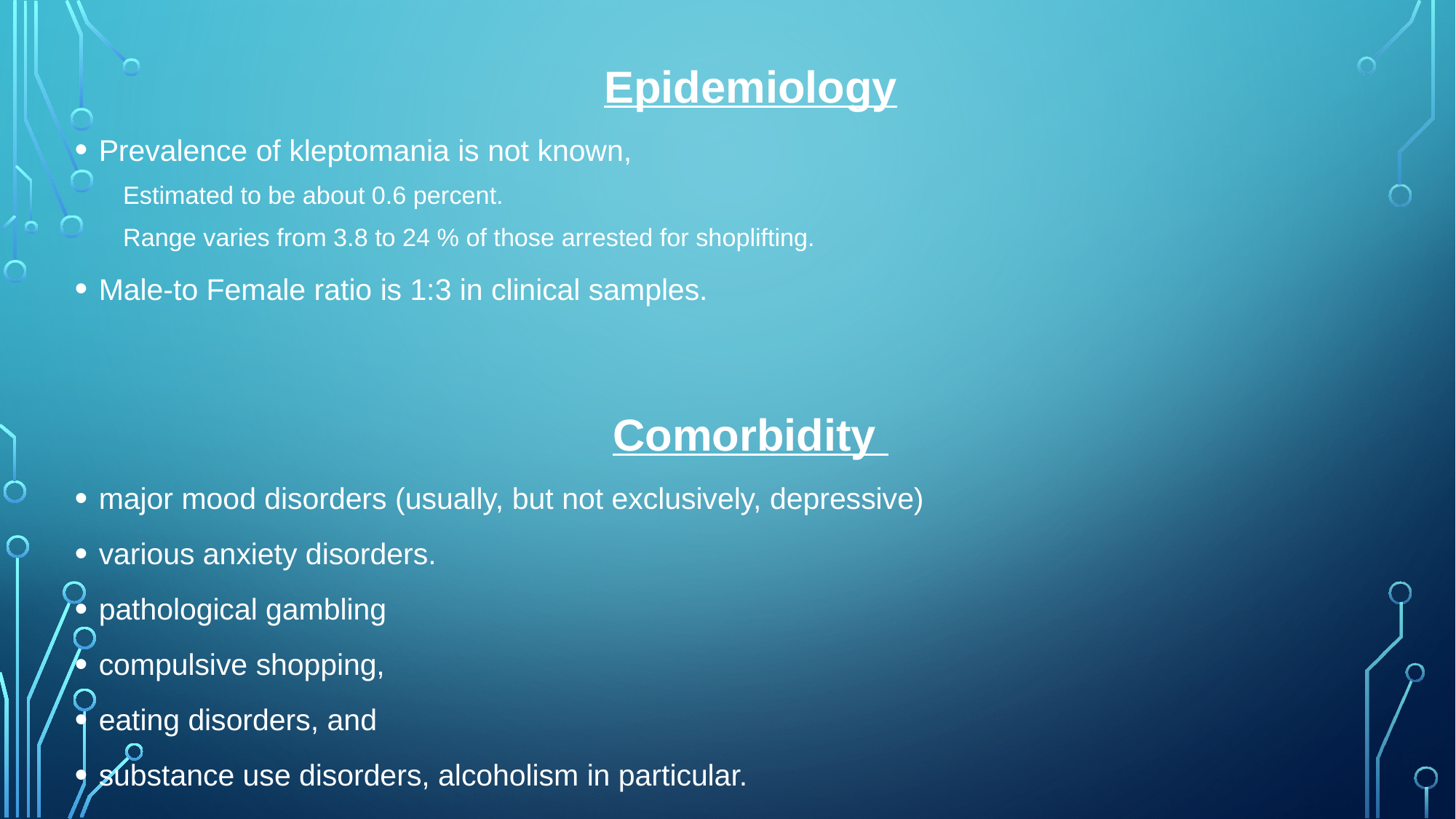

Epidemiology
Prevalence of kleptomania is not known,
Estimated to be about 0.6 percent.
Range varies from 3.8 to 24 % of those arrested for shoplifting.
Male-to Female ratio is 1:3 in clinical samples.

Comorbidity
major mood disorders (usually, but not exclusively, depressive)
various anxiety disorders.
pathological gambling
compulsive shopping,
eating disorders, and
substance use disorders, alcoholism in particular.